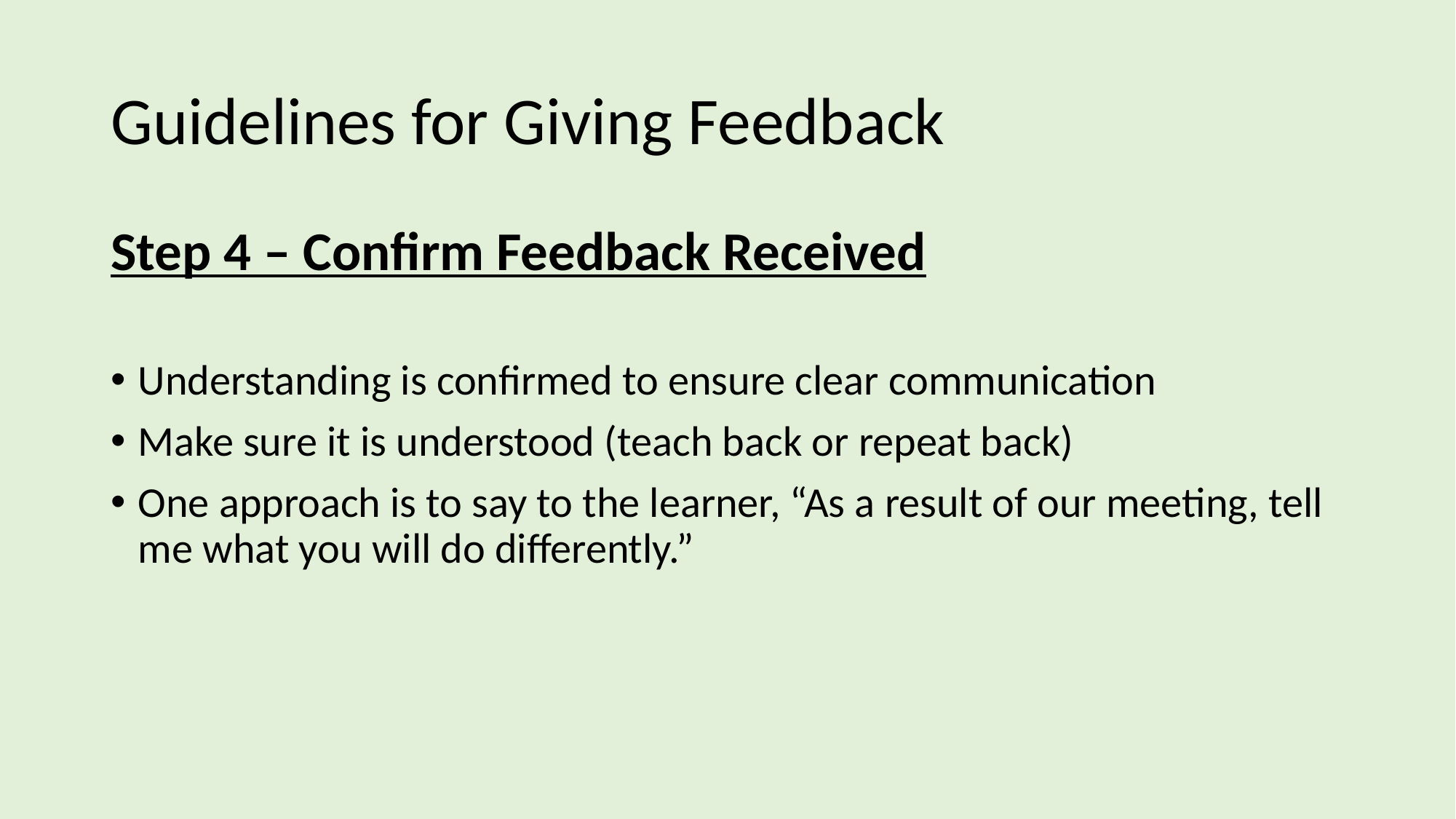

# Guidelines for Giving Feedback
Step 4 – Confirm Feedback Received

Understanding is confirmed to ensure clear communication
Make sure it is understood (teach back or repeat back)
One approach is to say to the learner, “As a result of our meeting, tell me what you will do differently.”